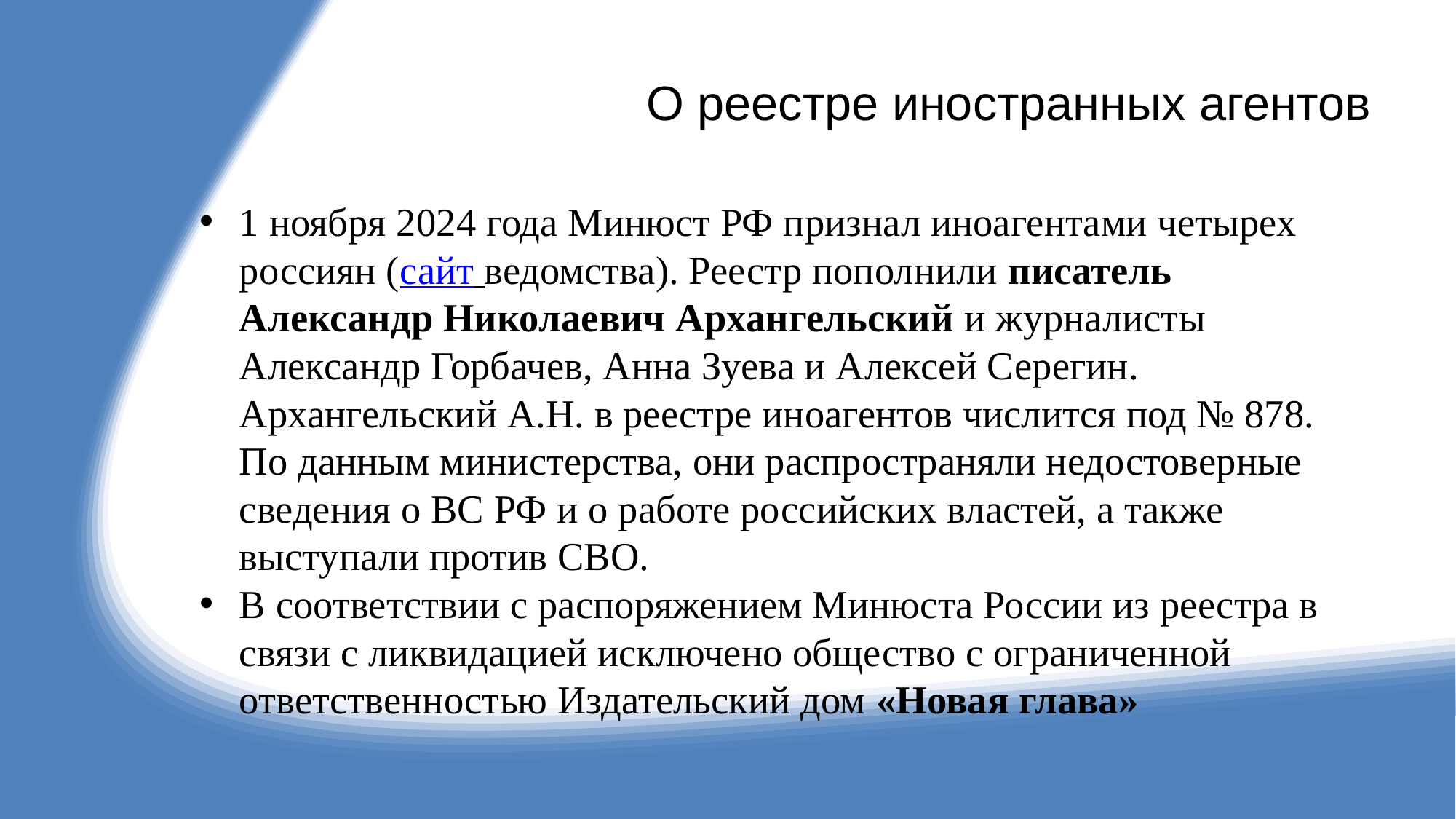

# О реестре иностранных агентов
1 ноября 2024 года Минюст РФ признал иноагентами четырех россиян (сайт ведомства). Реестр пополнили писатель Александр Николаевич Архангельский и журналисты Александр Горбачев, Анна Зуева и Алексей Серегин. Архангельский А.Н. в реестре иноагентов числится под № 878. По данным министерства, они распространяли недостоверные сведения о ВС РФ и о работе российских властей, а также выступали против СВО.
В соответствии с распоряжением Минюста России из реестра в связи с ликвидацией исключено общество с ограниченной ответственностью Издательский дом «Новая глава»